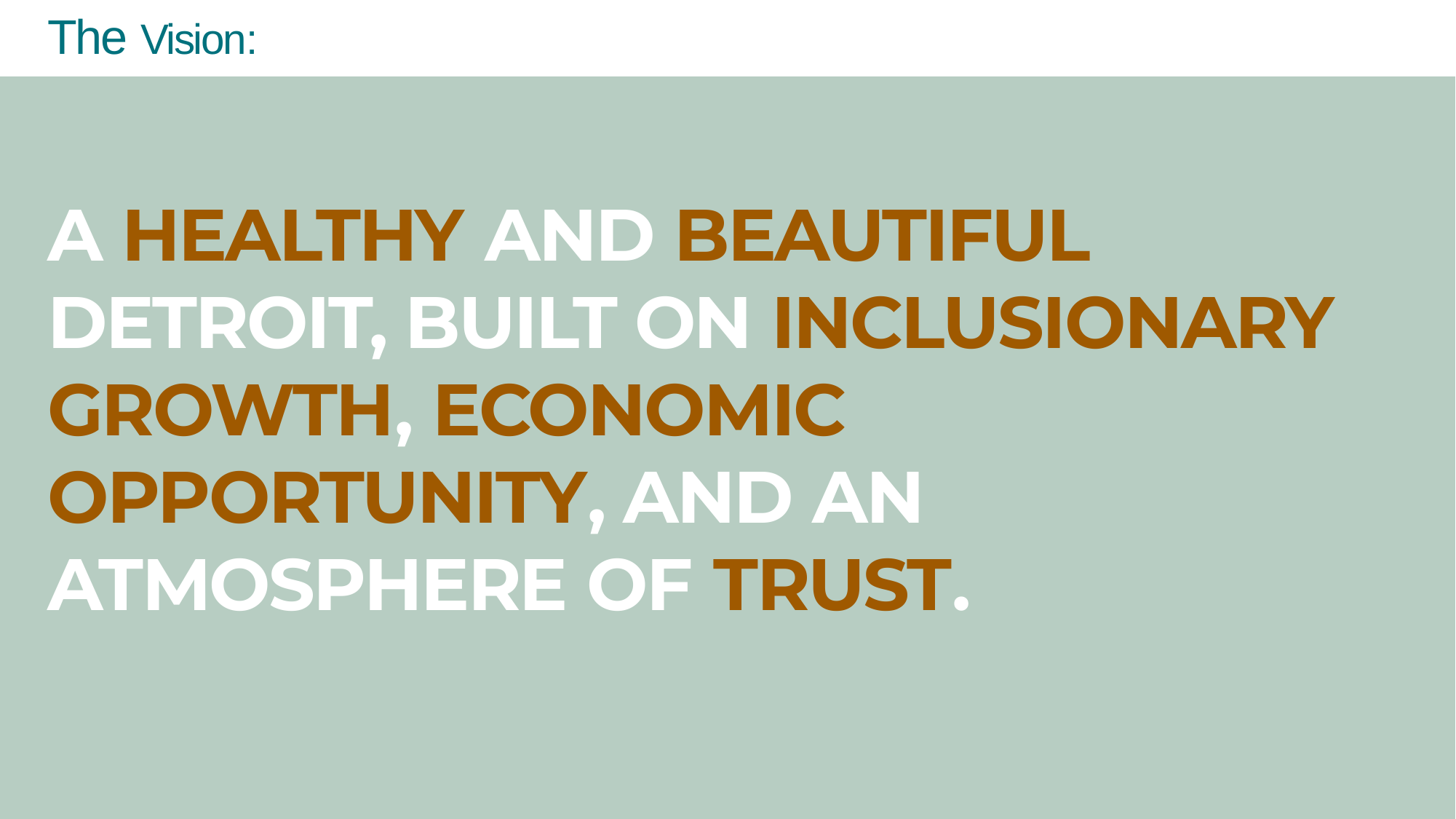

# The Vision:
A HEALTHY AND BEAUTIFUL  DETROIT, BUILT ON INCLUSIONARY  GROWTH, ECONOMIC  OPPORTUNITY, AND AN  ATMOSPHERE OF TRUST.